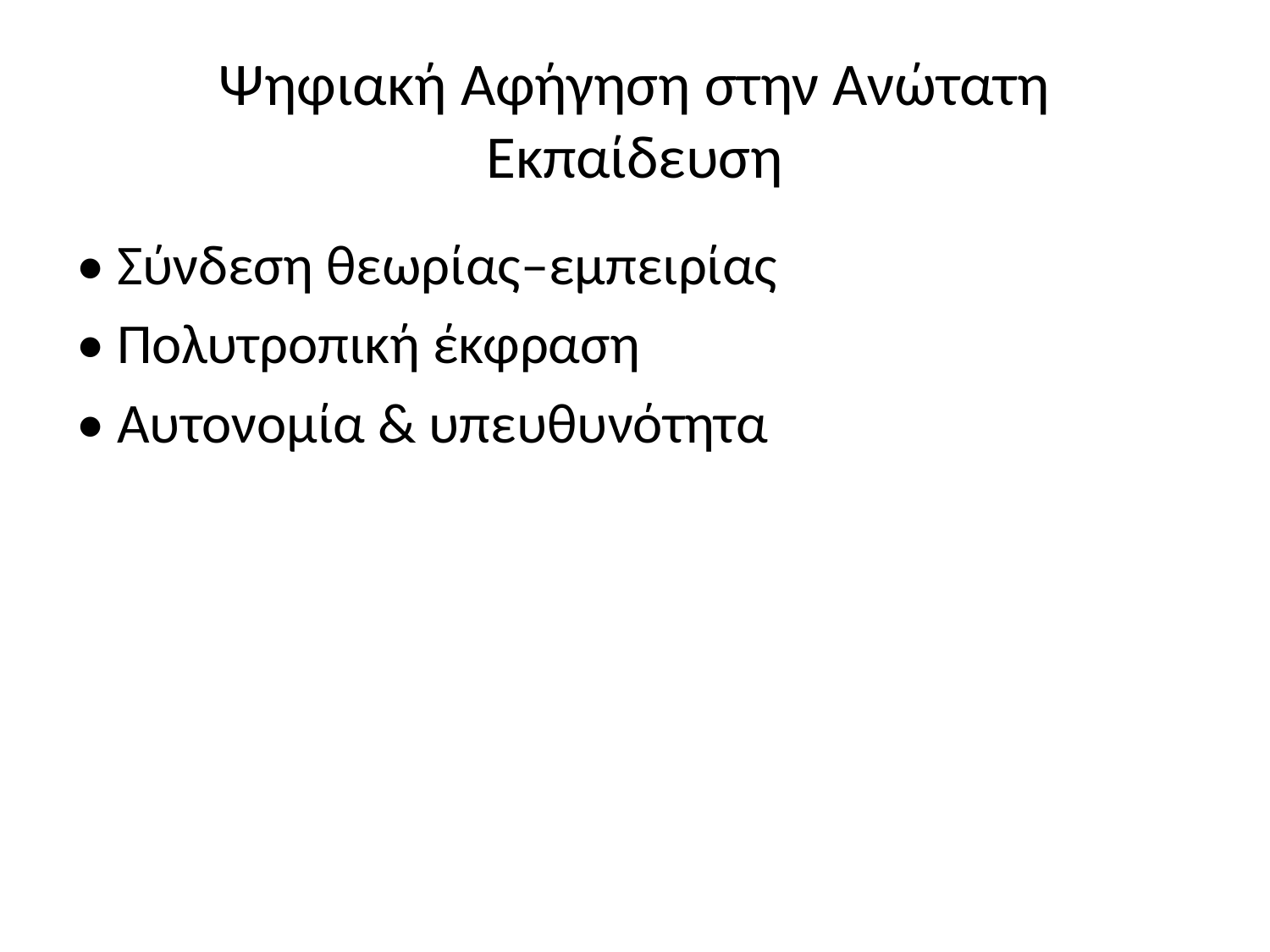

# Ψηφιακή Αφήγηση στην Ανώτατη Εκπαίδευση
• Σύνδεση θεωρίας–εμπειρίας
• Πολυτροπική έκφραση
• Αυτονομία & υπευθυνότητα